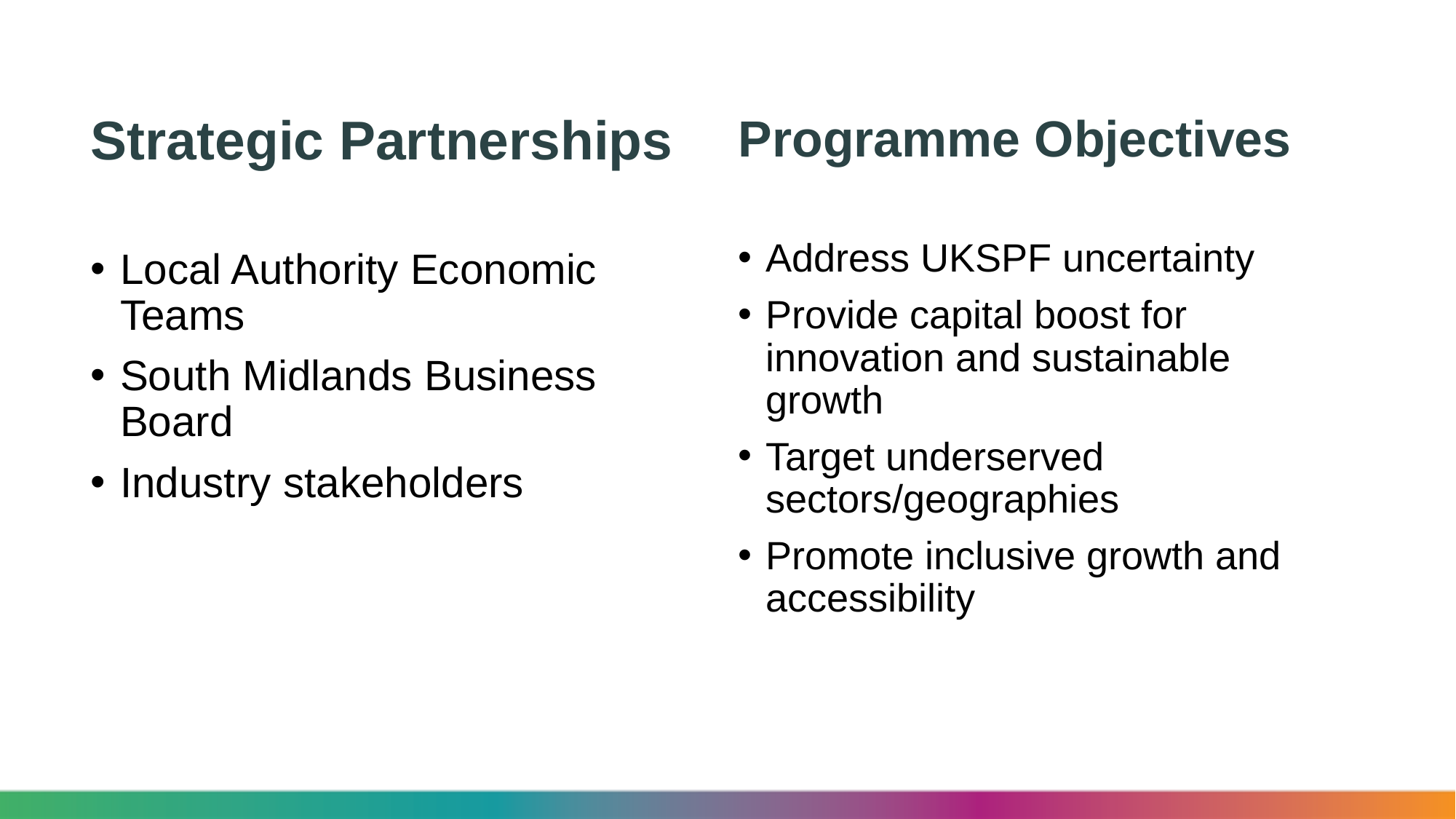

Strategic Partnerships

Local Authority Economic Teams
South Midlands Business Board
Industry stakeholders
Programme Objectives

Address UKSPF uncertainty
Provide capital boost for innovation and sustainable growth
Target underserved sectors/geographies
Promote inclusive growth and accessibility